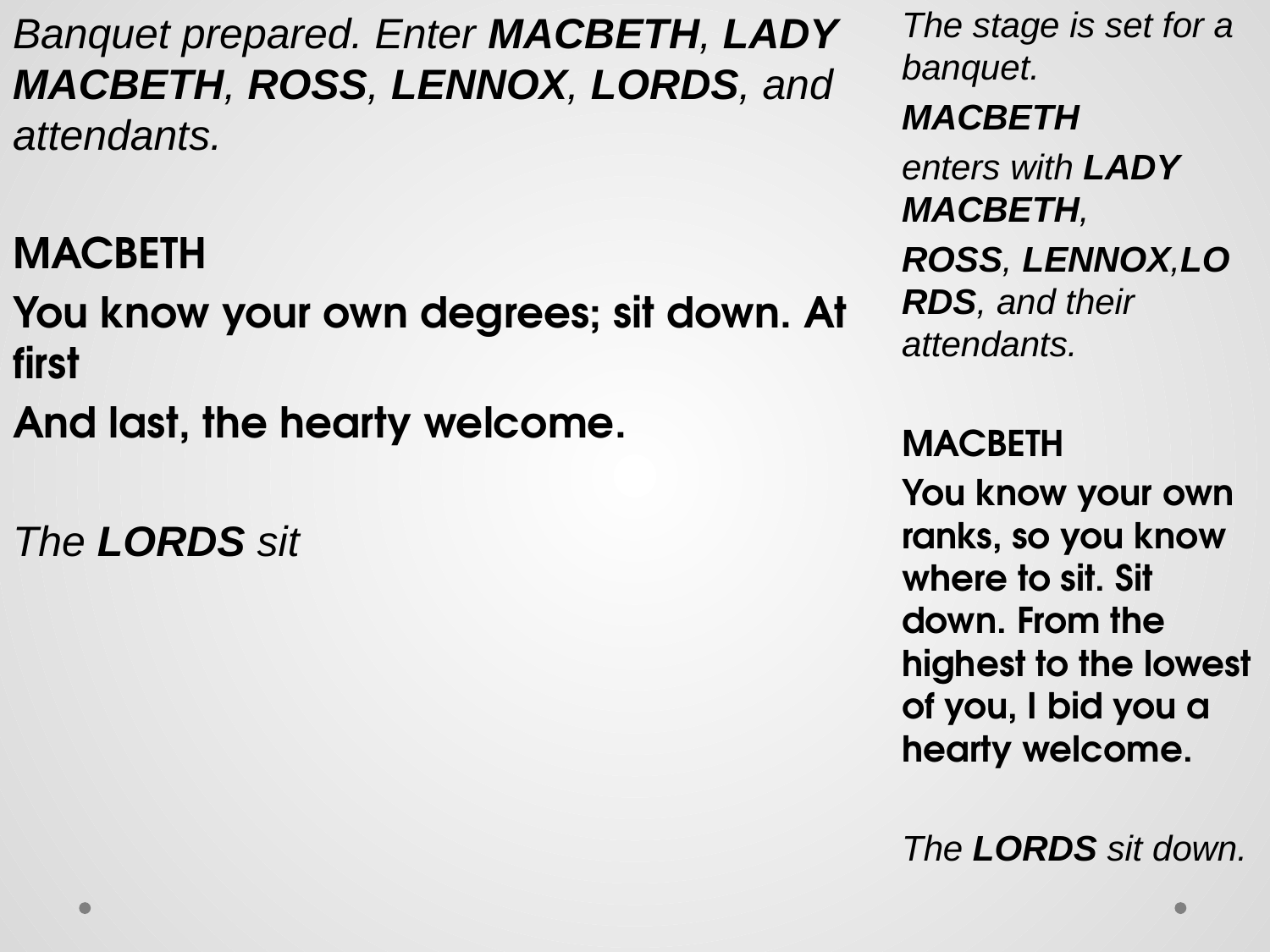

Banquet prepared. Enter MACBETH, LADY MACBETH, ROSS, LENNOX, LORDS, and attendants.

MACBETH
You know your own degrees; sit down. At first
And last, the hearty welcome.

The LORDS sit

The stage is set for a banquet.
MACBETH
enters with LADY MACBETH,
ROSS, LENNOX,LORDS, and their attendants.

MACBETH
You know your own ranks, so you know where to sit. Sit down. From the highest to the lowest of you, I bid you a hearty welcome.

The LORDS sit down.